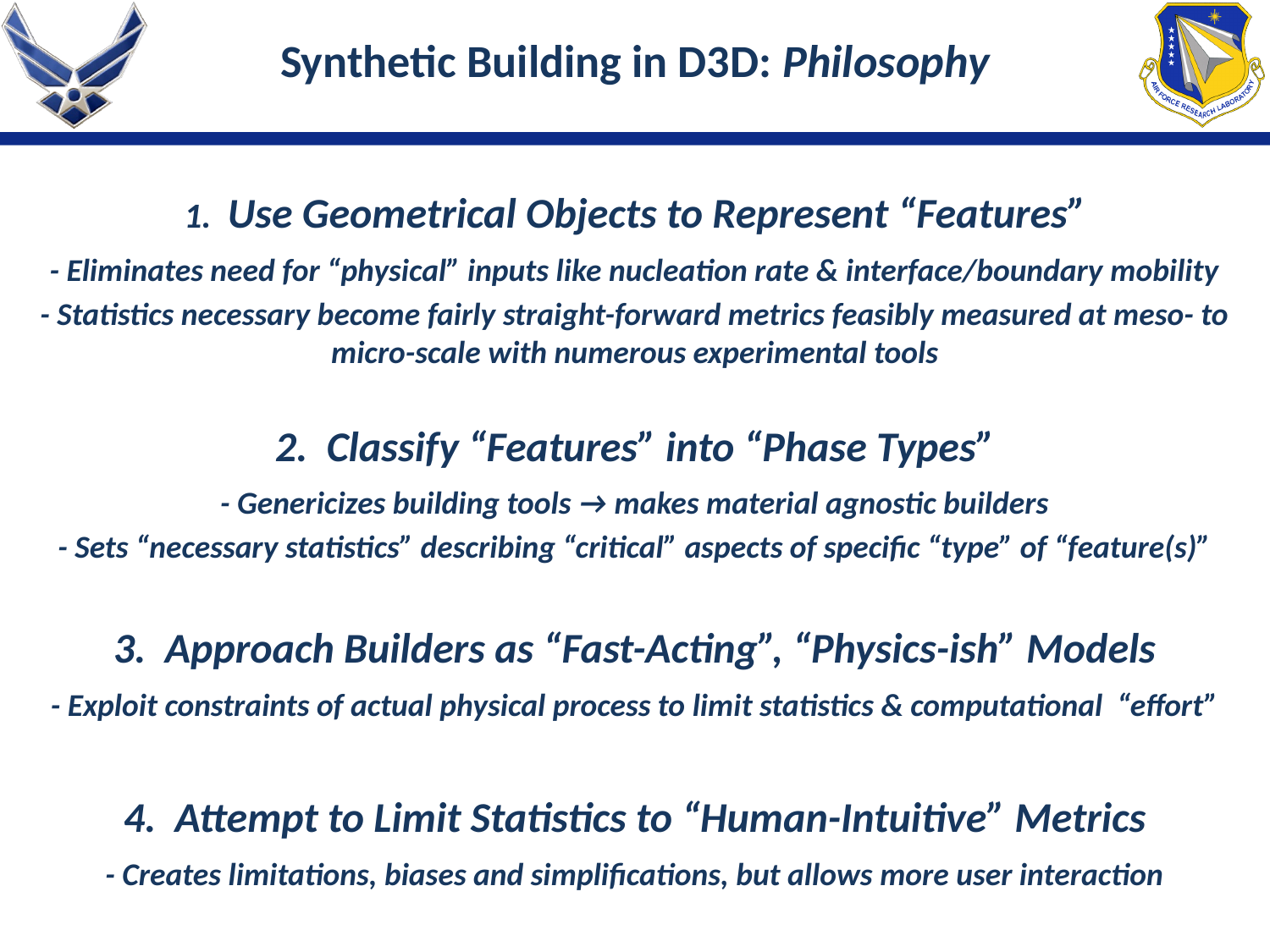

Synthetic Building in D3D: Philosophy
1.  Use Geometrical Objects to Represent “Features”

- Eliminates need for “physical” inputs like nucleation rate & interface/boundary mobility

- Statistics necessary become fairly straight-forward metrics feasibly measured at meso- to micro-scale with numerous experimental tools
2.  Classify “Features” into “Phase Types”

- Genericizes building tools → makes material agnostic builders

- Sets “necessary statistics” describing “critical” aspects of specific “type” of “feature(s)”
3.  Approach Builders as “Fast-Acting”, “Physics-ish” Models

- Exploit constraints of actual physical process to limit statistics & computational  “effort”
4.  Attempt to Limit Statistics to “Human-Intuitive” Metrics

- Creates limitations, biases and simplifications, but allows more user interaction